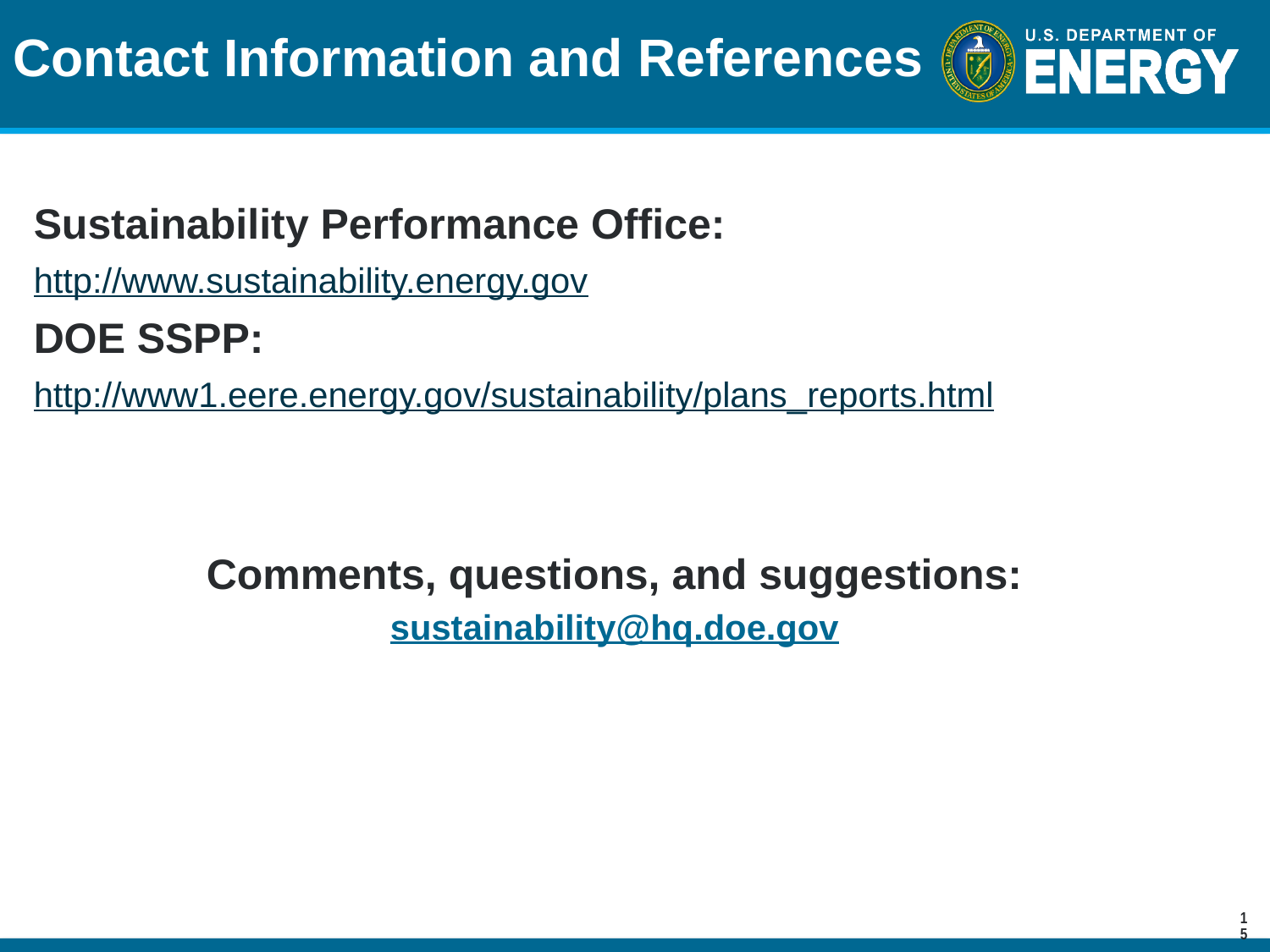

# Contact Information and References
Sustainability Performance Office:
http://www.sustainability.energy.gov
DOE SSPP:
http://www1.eere.energy.gov/sustainability/plans_reports.html

Comments, questions, and suggestions:
sustainability@hq.doe.gov